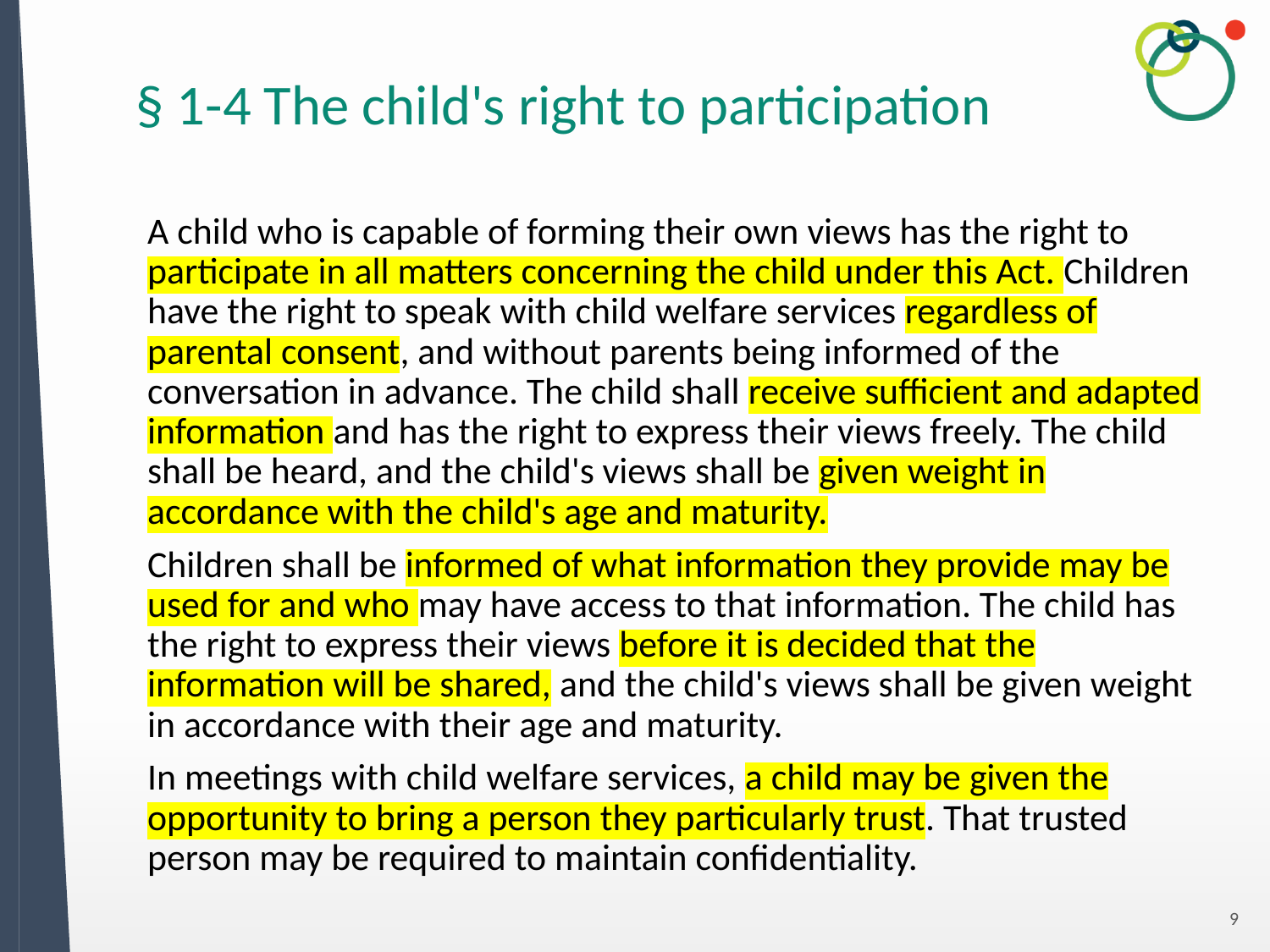

# § 1-4 The child's right to participation
A child who is capable of forming their own views has the right to participate in all matters concerning the child under this Act. Children have the right to speak with child welfare services regardless of parental consent, and without parents being informed of the conversation in advance. The child shall receive sufficient and adapted information and has the right to express their views freely. The child shall be heard, and the child's views shall be given weight in accordance with the child's age and maturity.
Children shall be informed of what information they provide may be used for and who may have access to that information. The child has the right to express their views before it is decided that the information will be shared, and the child's views shall be given weight in accordance with their age and maturity.
In meetings with child welfare services, a child may be given the opportunity to bring a person they particularly trust. That trusted person may be required to maintain confidentiality.
9